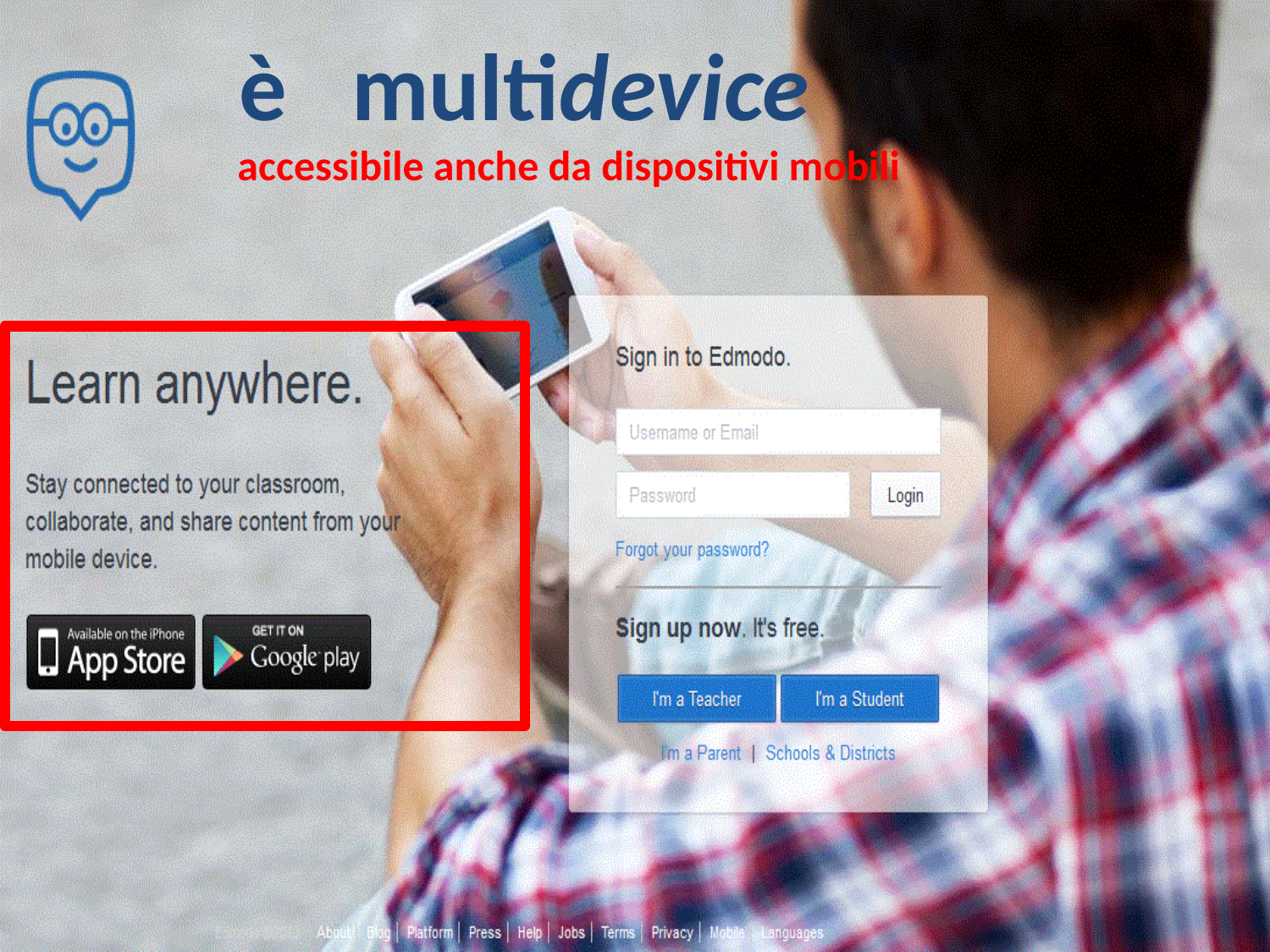

# è   multidevice
accessibile anche da dispositivi mobili